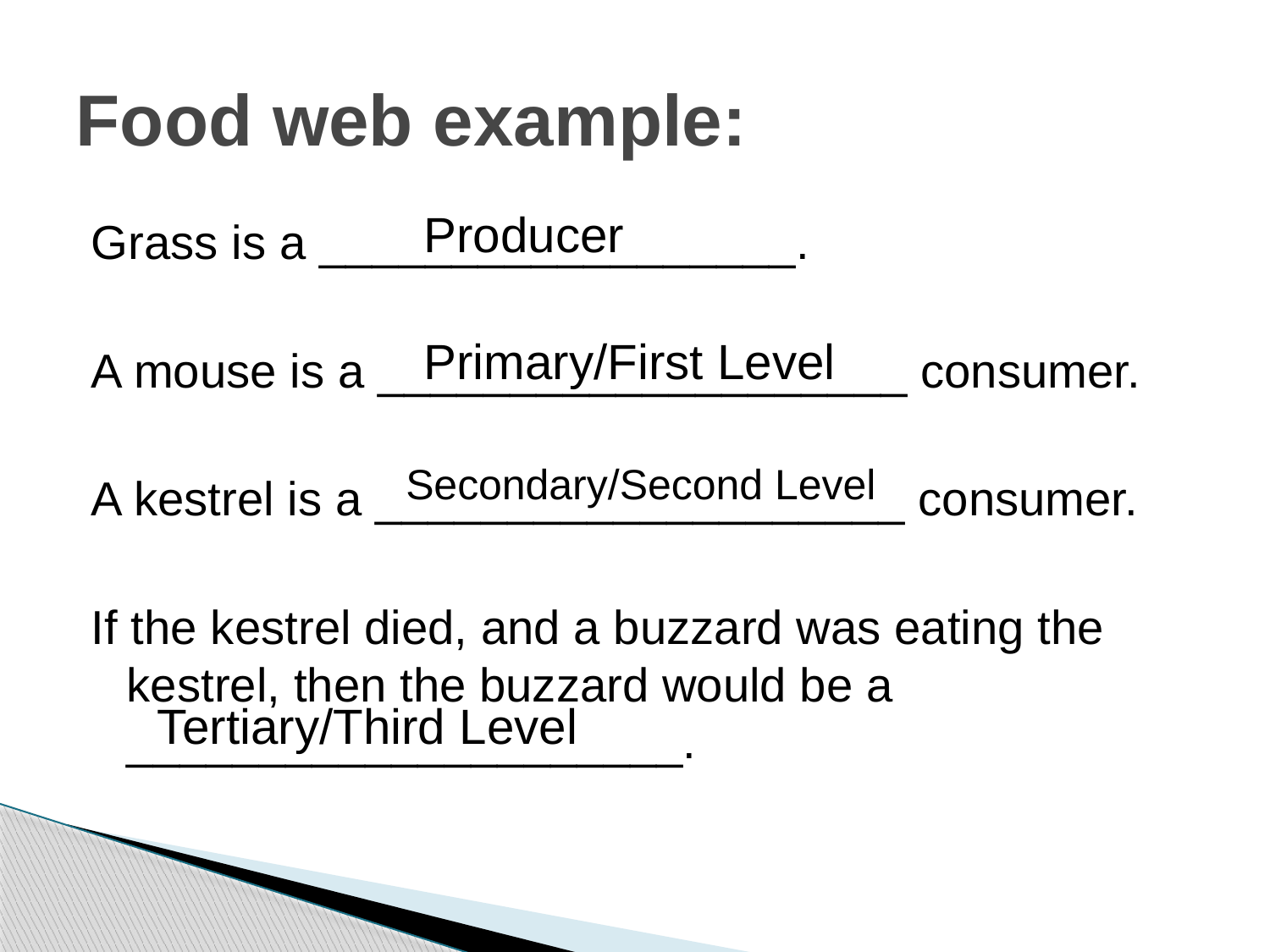

# Food web example:
Producer
Grass is a __________________.

A mouse is a ____________________ consumer.

A kestrel is a ____________________ consumer.

If the kestrel died, and a buzzard was eating the kestrel, then the buzzard would be a _____________________.
Primary/First Level
Secondary/Second Level
Tertiary/Third Level